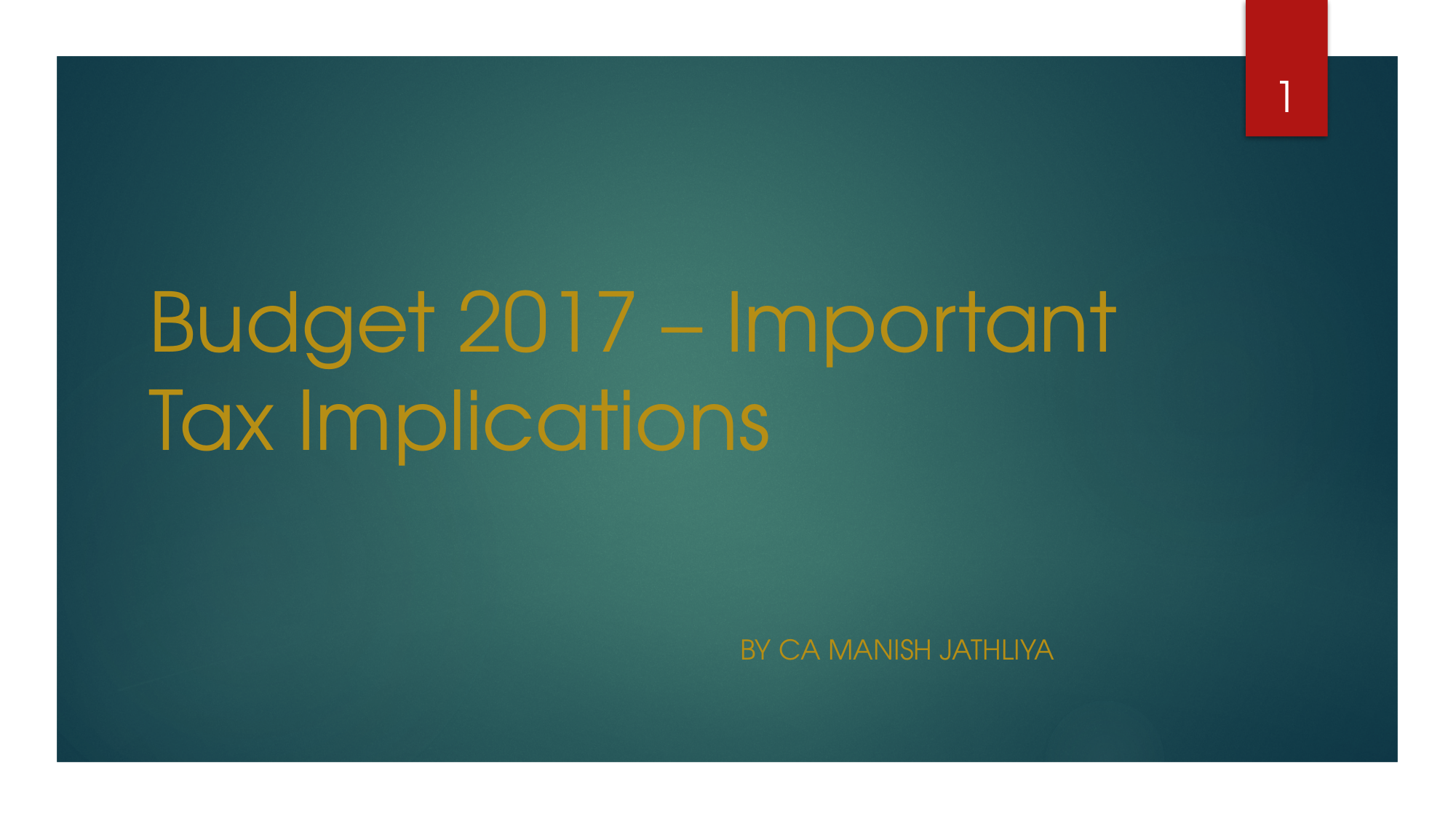

1
# Budget 2017 – Important Tax Implications
													By CA Manish Jathliya